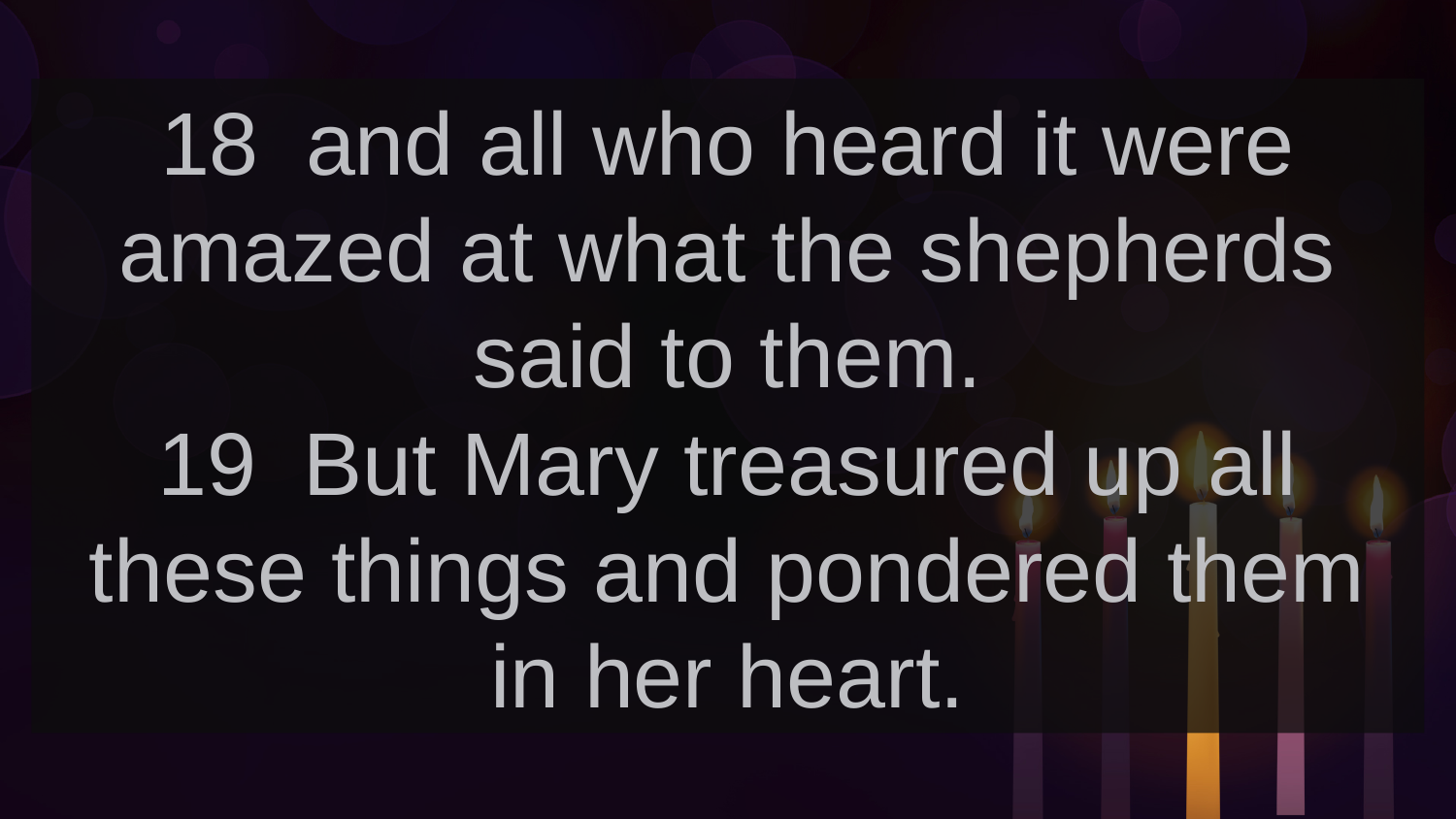

18 	and all who heard it were amazed at what the shepherds said to them.
19 	But Mary treasured up all these things and pondered them in her heart.